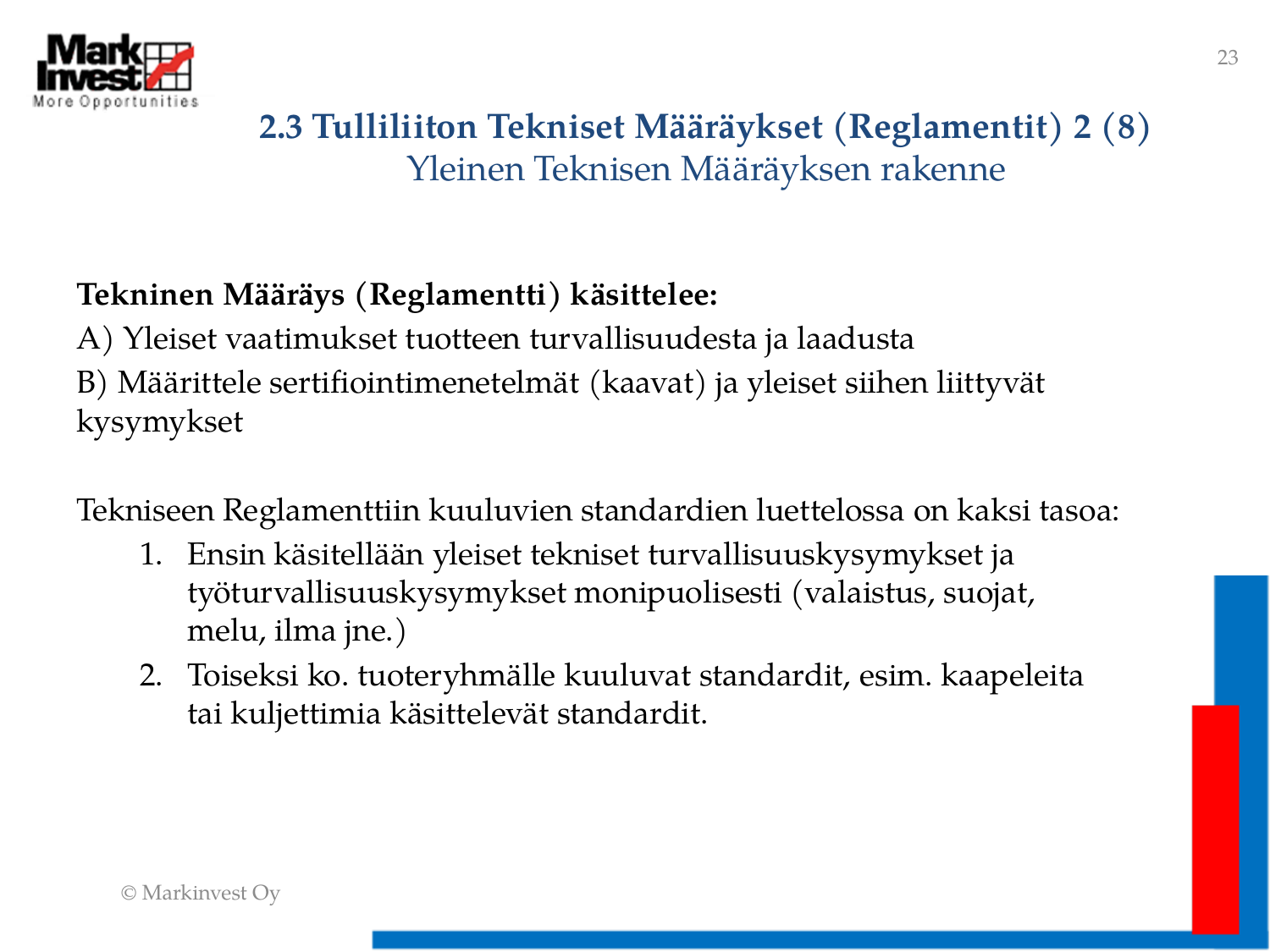

23
# 2.3 Tulliliiton Tekniset Määräykset (Reglamentit) 2 (8) Yleinen Teknisen Määräyksen rakenne

Tekninen Määräys (Reglamentti) käsittelee:
A) Yleiset vaatimukset tuotteen turvallisuudesta ja laadusta
B) Määrittele sertifiointimenetelmät (kaavat) ja yleiset siihen liittyvät       kysymykset

Tekniseen Reglamenttiin kuuluvien standardien luettelossa on kaksi tasoa:
Ensin käsitellään yleiset tekniset turvallisuuskysymykset ja työturvallisuuskysymykset monipuolisesti (valaistus, suojat, melu, ilma jne.)
Toiseksi ko. tuoteryhmälle kuuluvat standardit, esim. kaapeleita tai kuljettimia käsittelevät standardit.

© Markinvest Oy